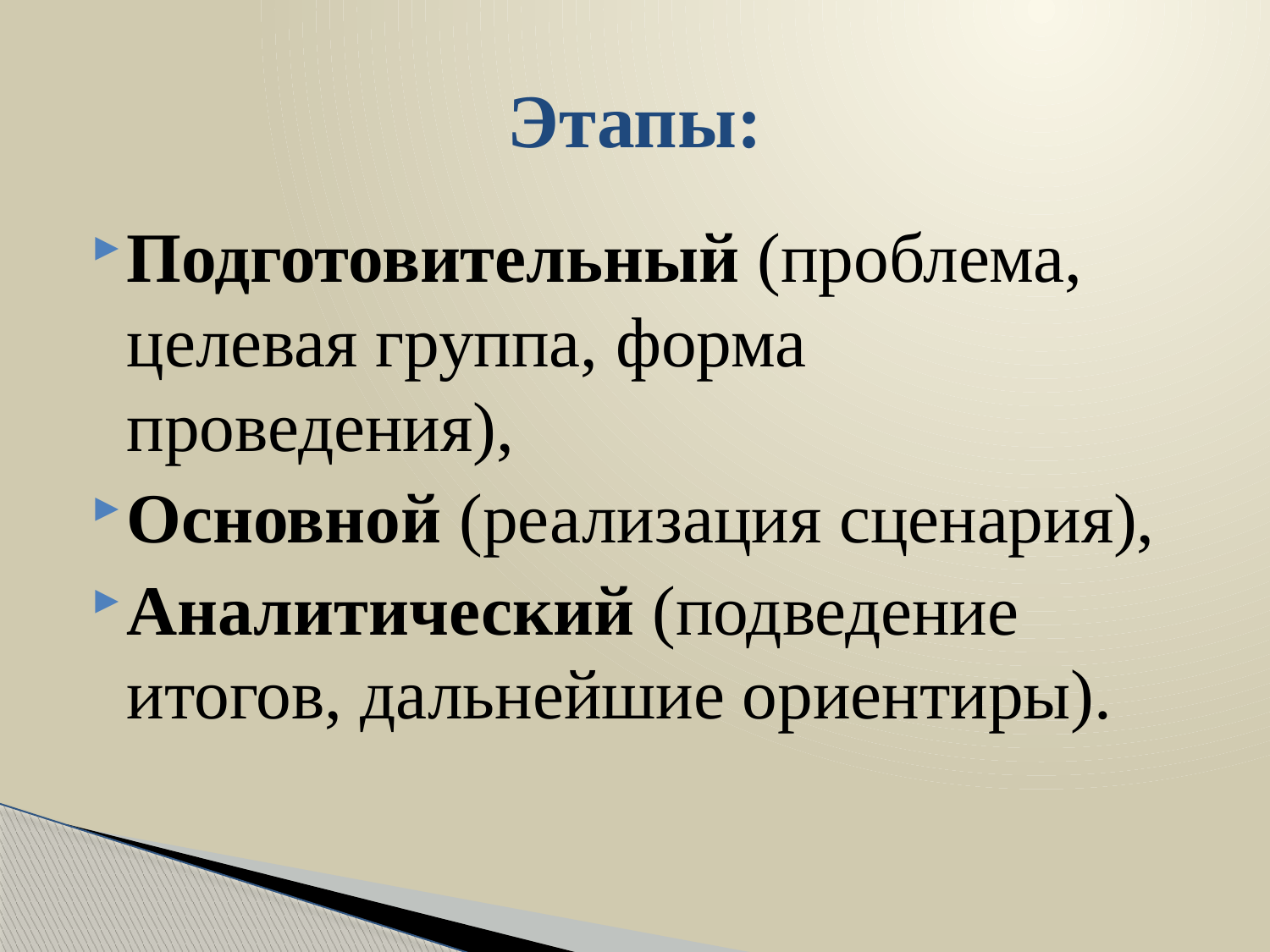

# Этапы:
Подготовительный (проблема, целевая группа, форма проведения),
Основной (реализация сценария),
Аналитический (подведение итогов, дальнейшие ориентиры).